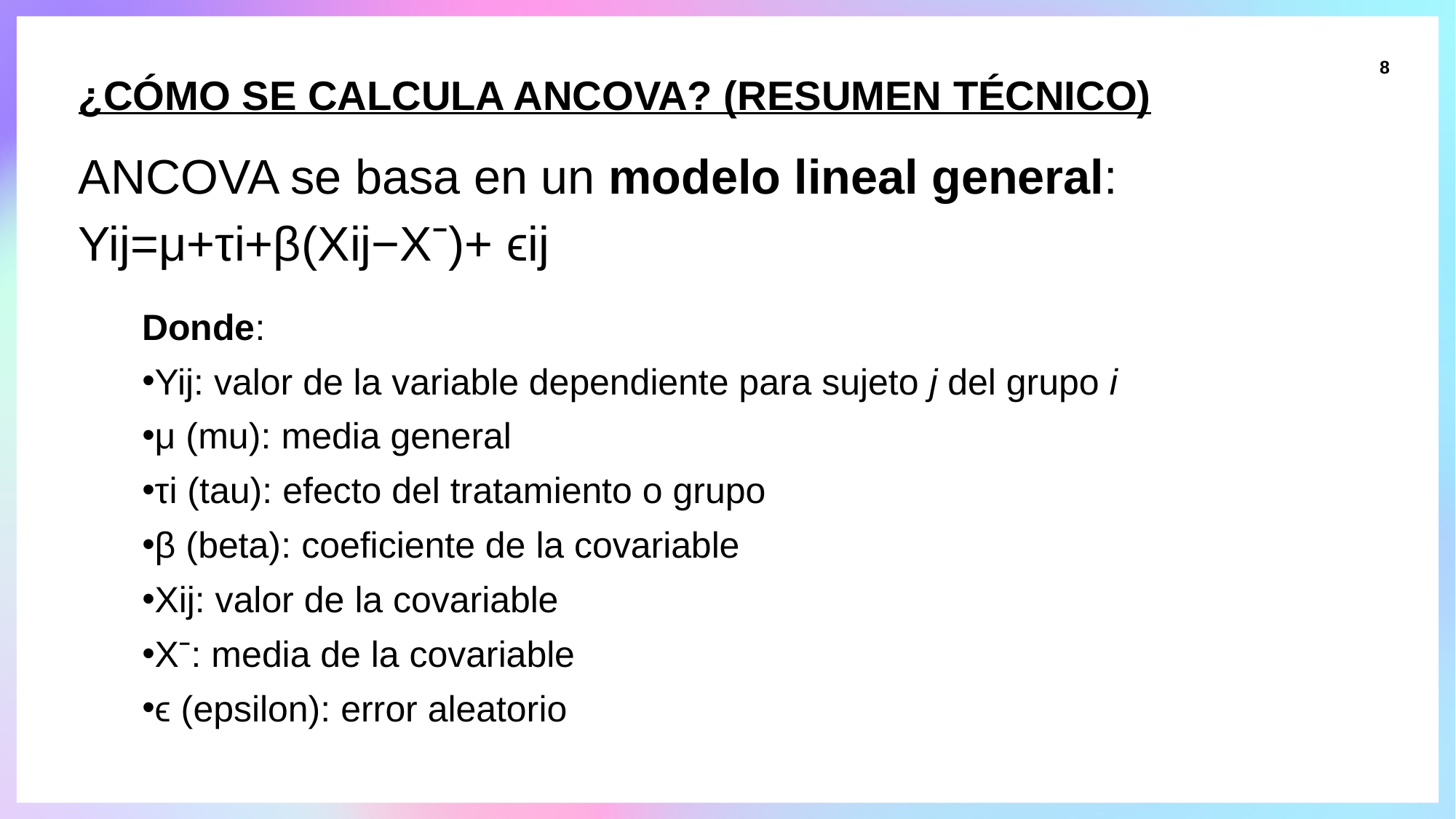

# ¿Cómo se calcula ANCOVA? (Resumen técnico)
8
ANCOVA se basa en un modelo lineal general:
Yij​=μ+τi​+β(Xij​−Xˉ)+ ϵij​
Donde:
Yij​: valor de la variable dependiente para sujeto j del grupo i
μ (mu): media general
τi (tau)​: efecto del tratamiento o grupo
β (beta): coeficiente de la covariable
Xij​: valor de la covariable
Xˉ: media de la covariable
ϵ (epsilon): error aleatorio